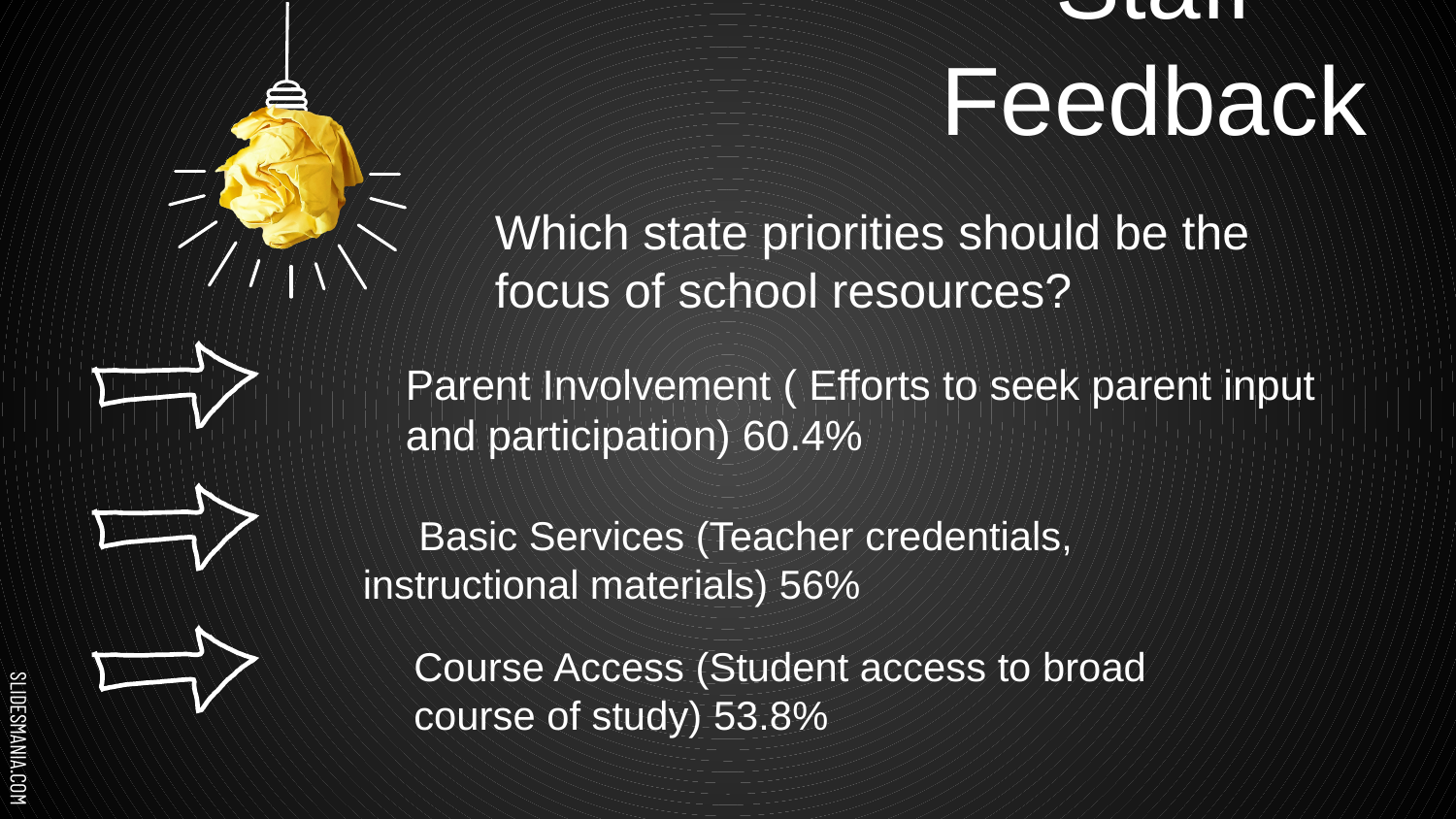

# Staff Feedback
Which state priorities should be the focus of school resources?

Parent Involvement ( Efforts to seek parent input and participation) 60.4%

     Basic Services (Teacher credentials, instructional materials) 56%
Course Access (Student access to broad course of study) 53.8%